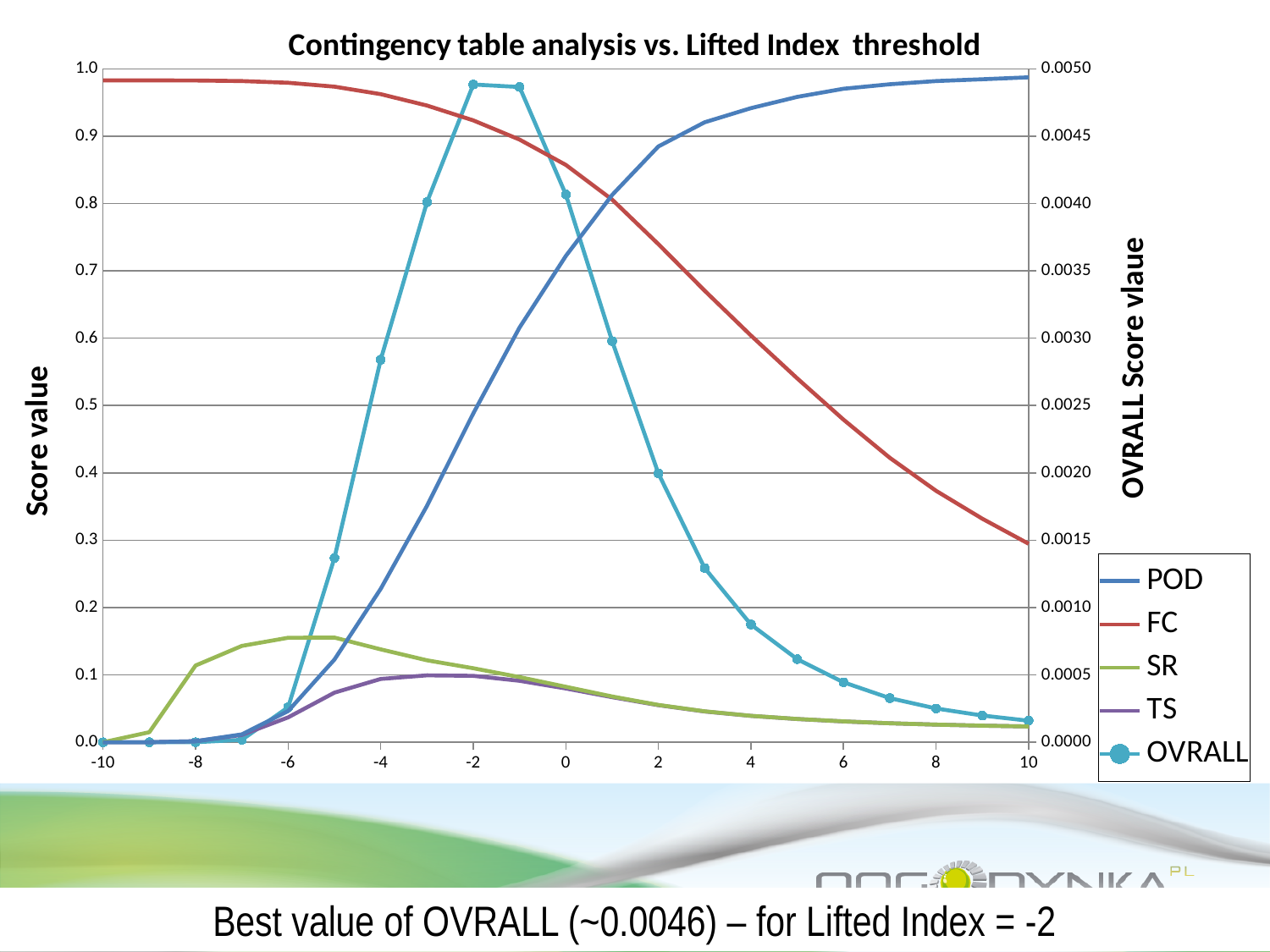

### Chart: Contingency table analysis vs. Lifted Index  threshold

| Category |  |  |  |  |  |
|---|---|---|---|---|---|
Best value of OVRALL (~0.0046) – for Lifted Index = -2
03/09/2018 13:30
18